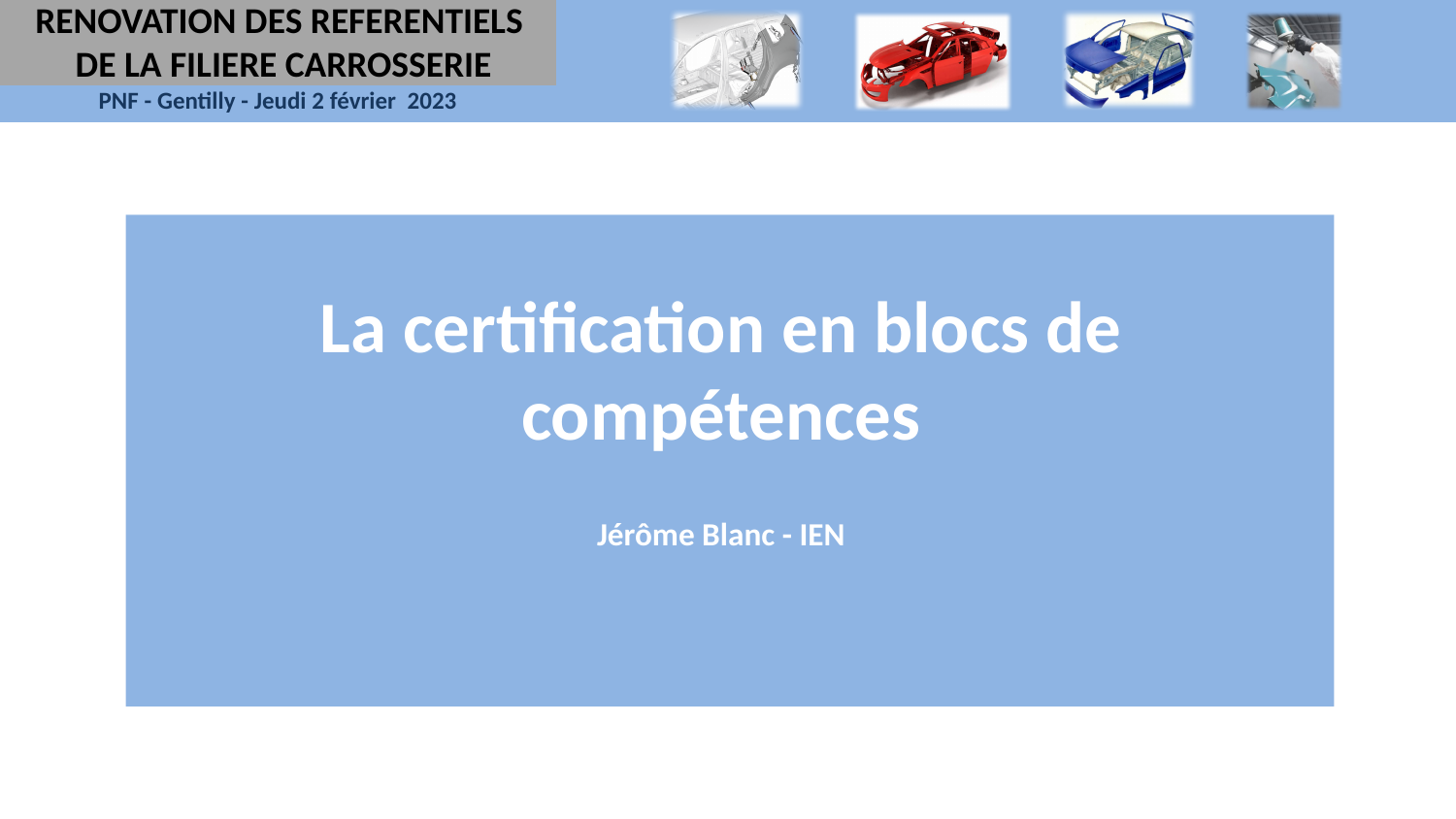

RENOVATION DES REFERENTIELS
DE LA FILIERE CARROSSERIE
La certification en blocs de compétences

Jérôme Blanc - IEN